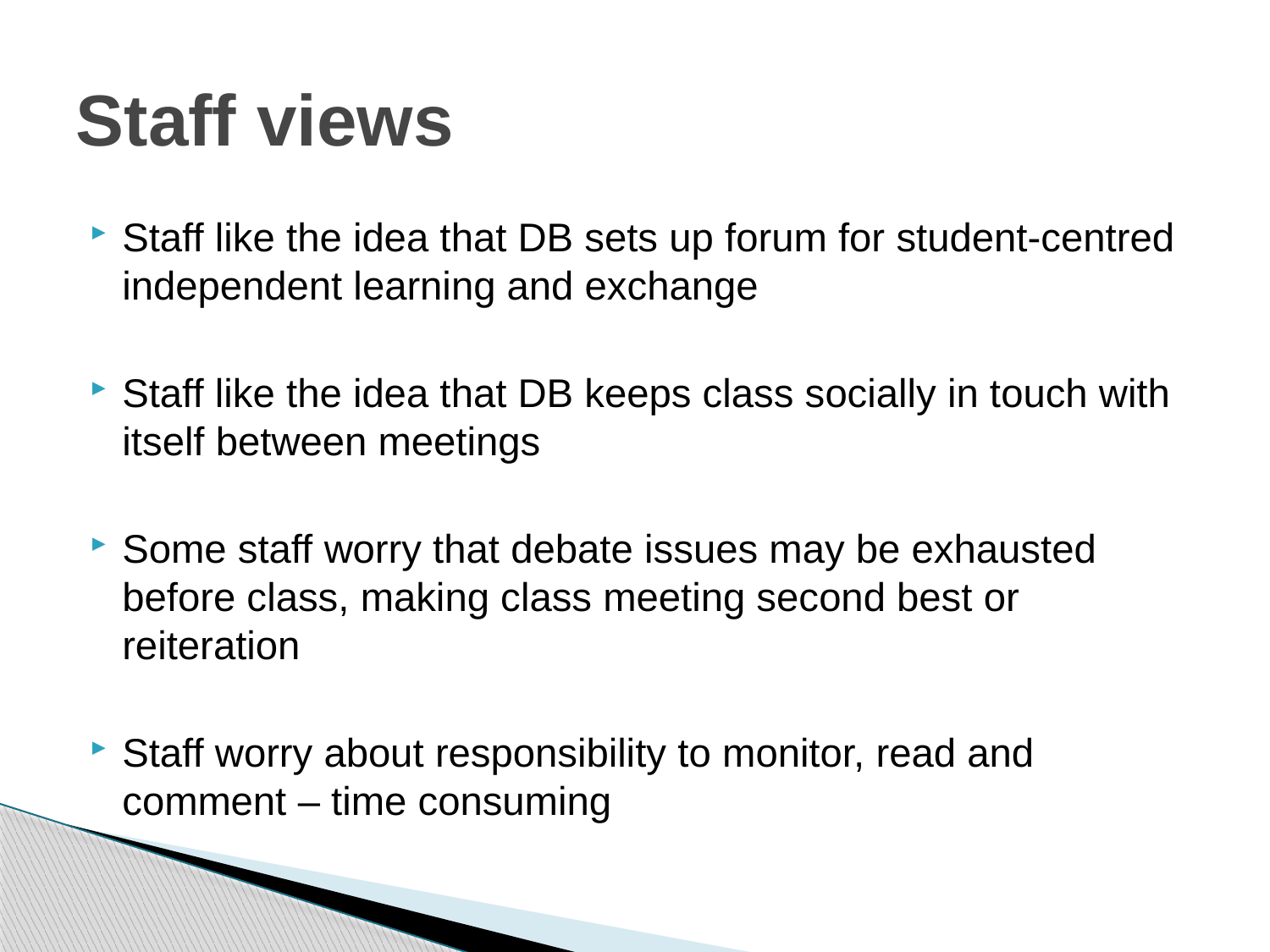

# Staff views
Staff like the idea that DB sets up forum for student-centred independent learning and exchange

Staff like the idea that DB keeps class socially in touch with itself between meetings

Some staff worry that debate issues may be exhausted before class, making class meeting second best or reiteration

Staff worry about responsibility to monitor, read and comment – time consuming